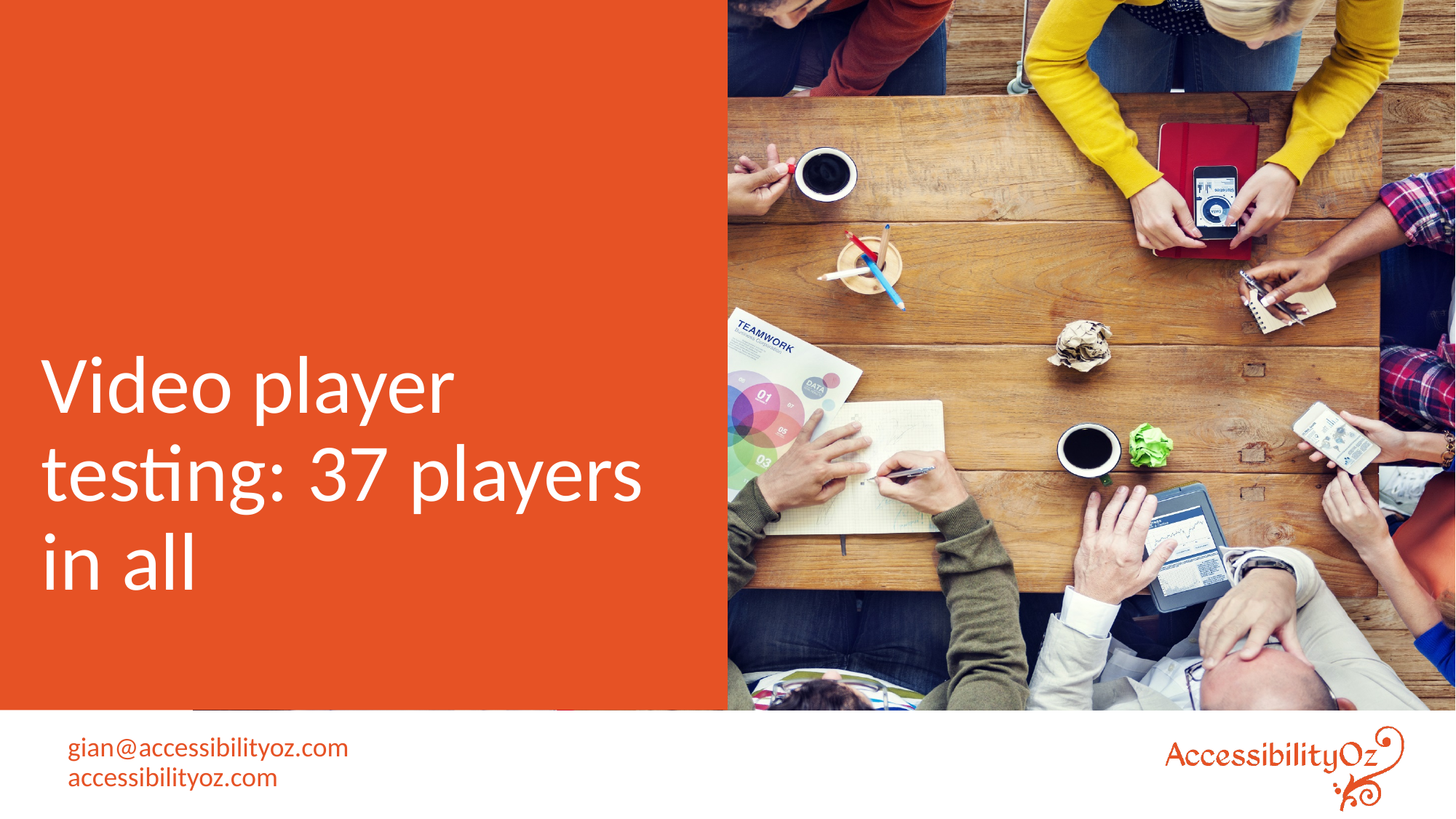

# Video player testing: 37 players in all